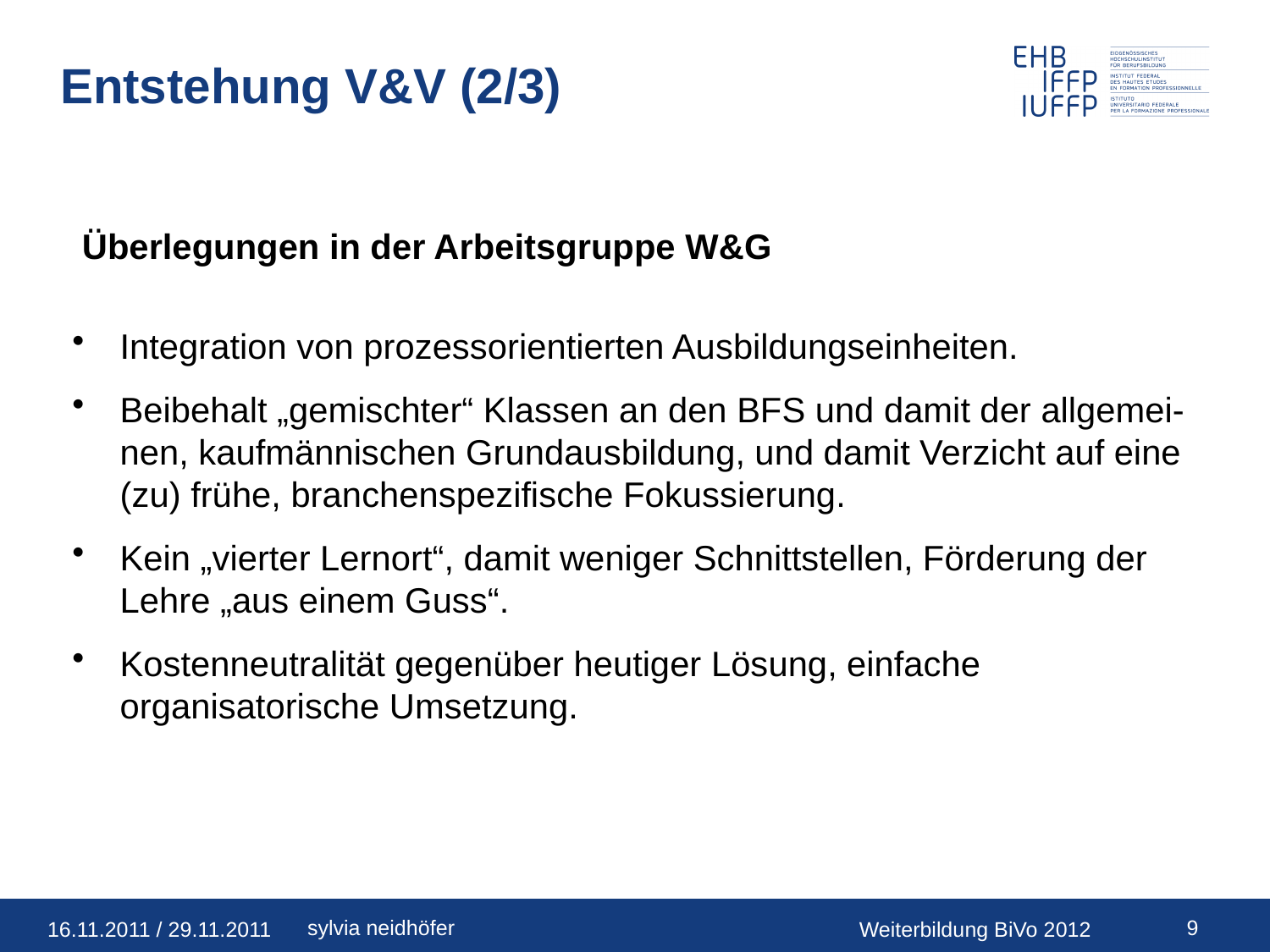

# Entstehung V&V (2/3)
Überlegungen in der Arbeitsgruppe W&G
Integration von prozessorientierten Ausbildungseinheiten.
Beibehalt „gemischter“ Klassen an den BFS und damit der allgemei-nen, kaufmännischen Grundausbildung, und damit Verzicht auf eine (zu) frühe, branchenspezifische Fokussierung.
Kein „vierter Lernort“, damit weniger Schnittstellen, Förderung der Lehre „aus einem Guss“.
Kostenneutralität gegenüber heutiger Lösung, einfache organisatorische Umsetzung.